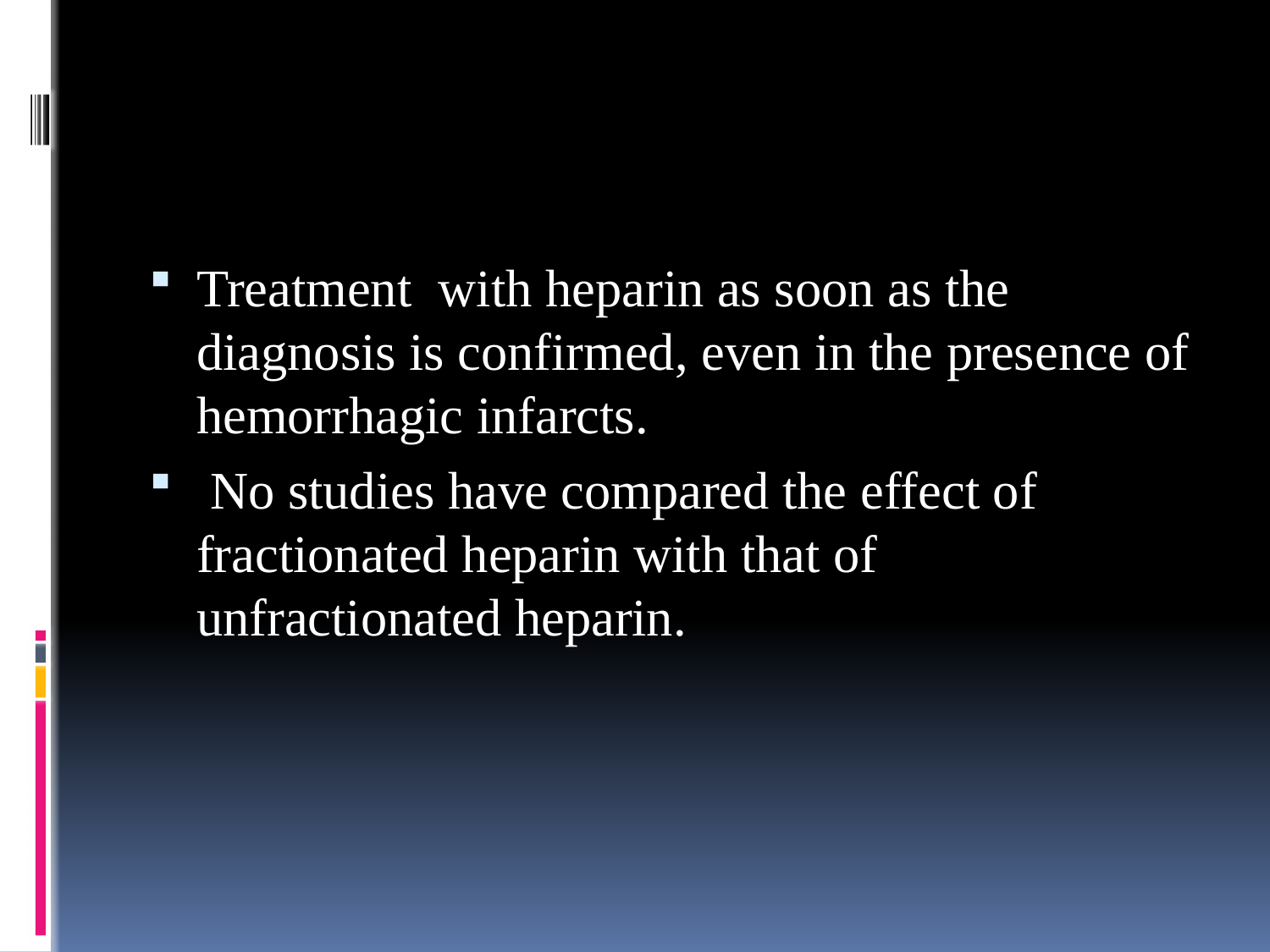

#
Treatment  with heparin as soon as the diagnosis is confirmed, even in the presence of hemorrhagic infarcts.
 No studies have compared the effect of fractionated heparin with that of unfractionated heparin.